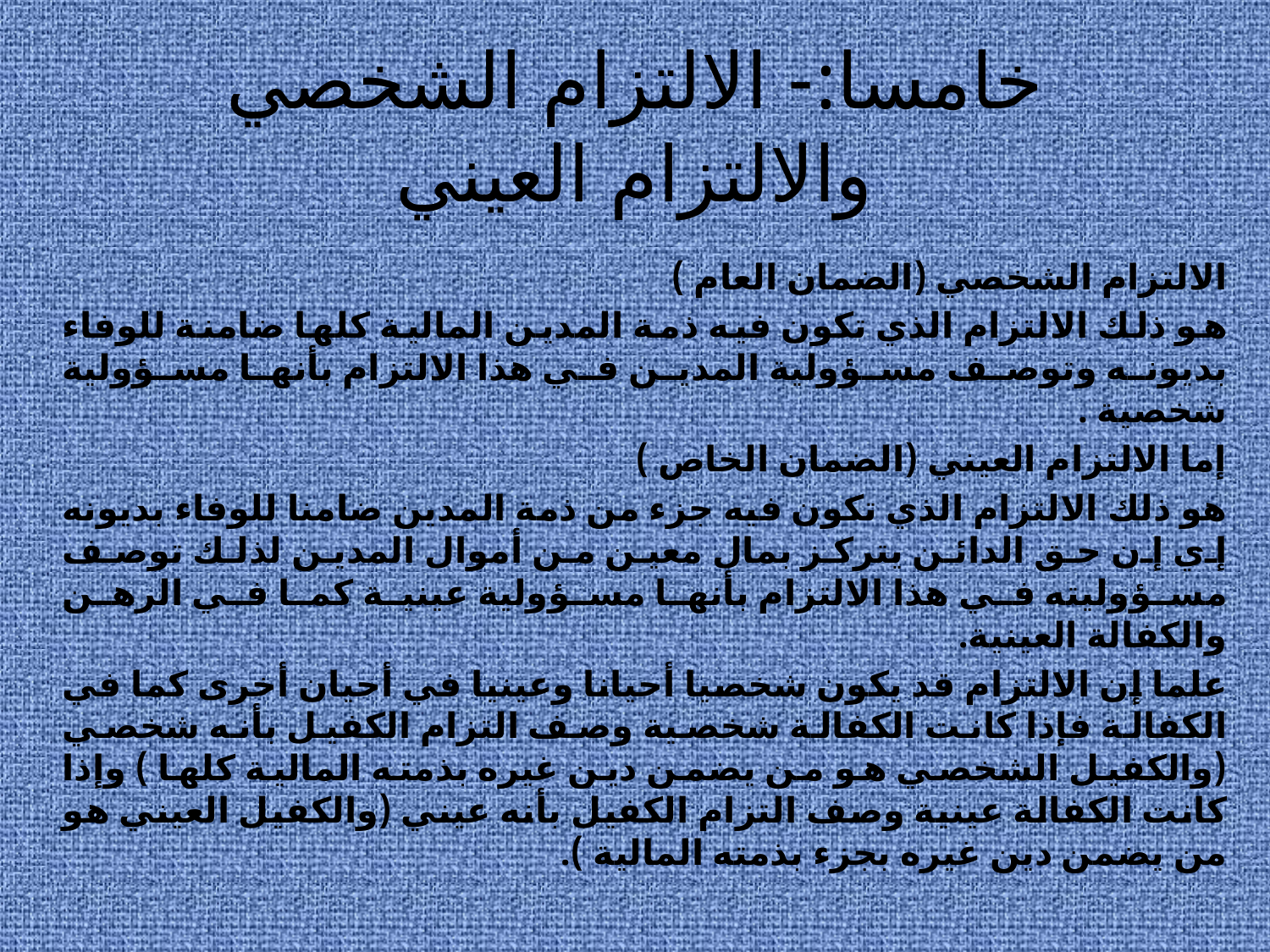

# خامسا:- الالتزام الشخصي والالتزام العيني
الالتزام الشخصي (الضمان العام )
هو ذلك الالتزام الذي تكون فيه ذمة المدين المالية كلها ضامنة للوفاء بديونه وتوصف مسؤولية المدين في هذا الالتزام بأنها مسؤولية شخصية .
إما الالتزام العيني (الضمان الخاص )
هو ذلك الالتزام الذي تكون فيه جزء من ذمة المدين ضامنا للوفاء بديونه إي إن حق الدائن يتركز بمال معين من أموال المدين لذلك توصف مسؤوليته في هذا الالتزام بأنها مسؤولية عينية كما في الرهن والكفالة العينية.
علما إن الالتزام قد يكون شخصيا أحيانا وعينيا في أحيان أخرى كما في الكفالة فإذا كانت الكفالة شخصية وصف التزام الكفيل بأنه شخصي (والكفيل الشخصي هو من يضمن دين غيره بذمته المالية كلها ) وإذا كانت الكفالة عينية وصف التزام الكفيل بأنه عيني (والكفيل العيني هو من يضمن دين غيره بجزء بذمته المالية ).